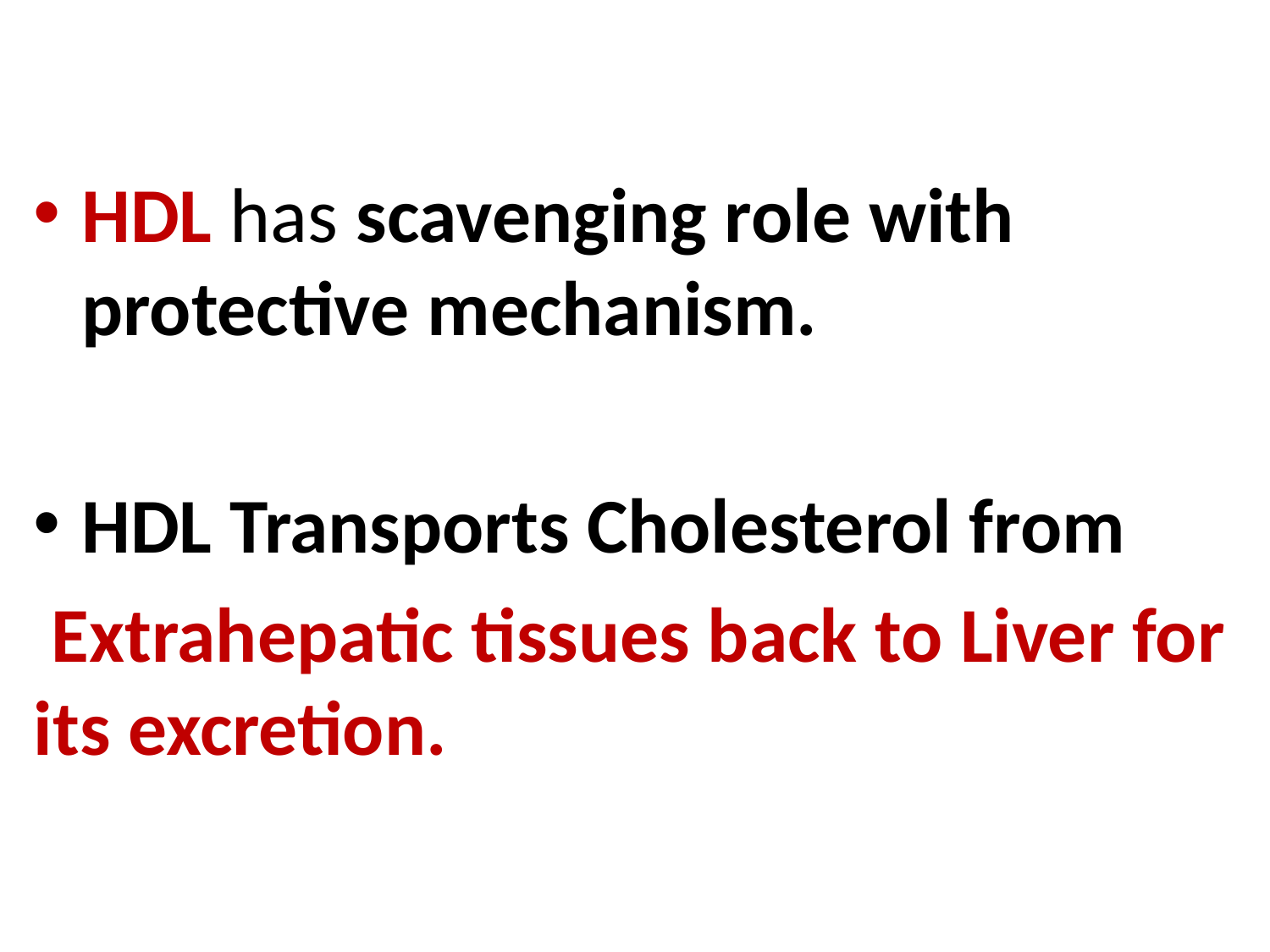

HDL has scavenging role with protective mechanism.

HDL Transports Cholesterol from
 Extrahepatic tissues back to Liver for its excretion.